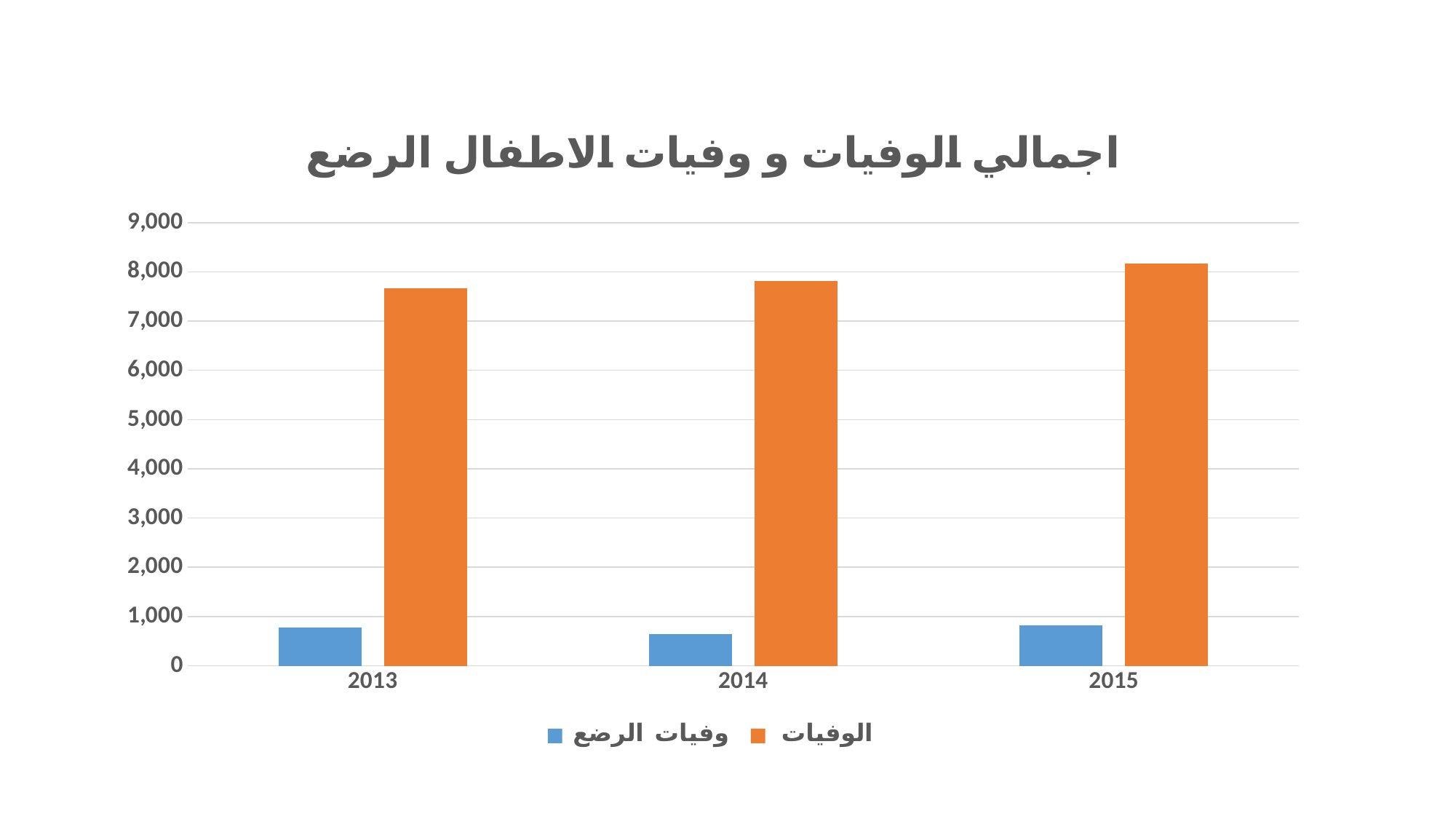

### Chart: اجمالي الوفيات و وفيات الاطفال الرضع

| Category |  وفيات  الرضع  |   الوفيات  |
|---|---|---|
| 2013 | 772.0 | 7669.0 |
| 2014 | 645.0 | 7819.0 |
| 2015 | 818.0 | 8167.0 |